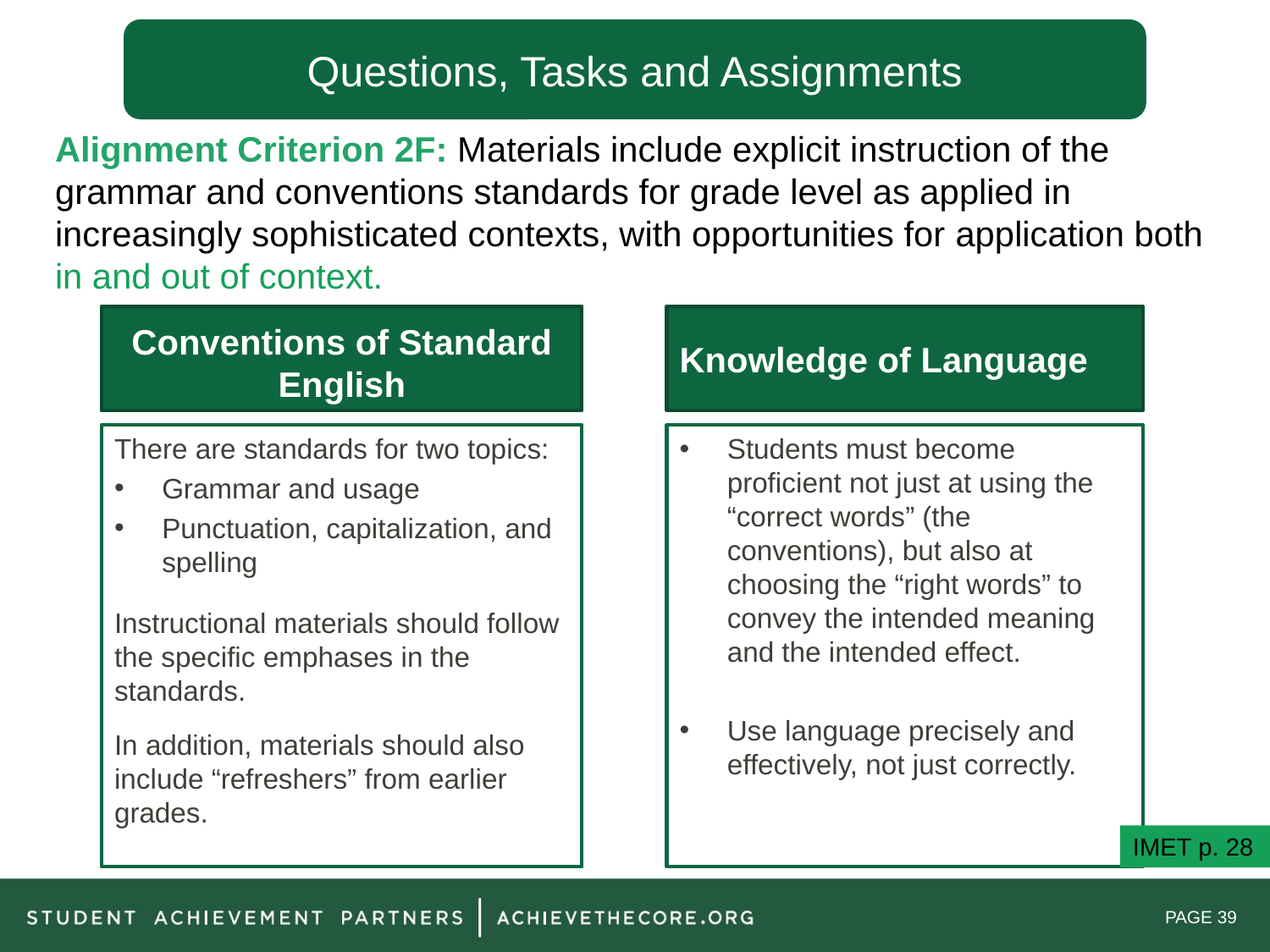

Questions, Tasks and Assignments
# Alignment Criterion 2F: Materials include explicit instruction of the grammar and conventions standards for grade level as applied in increasingly sophisticated contexts, with opportunities for application both in and out of context.
Conventions of Standard English
Knowledge of Language
Students must become proficient not just at using the “correct words” (the conventions), but also at choosing the “right words” to convey the intended meaning and the intended effect.

Use language precisely and effectively, not just correctly.

There are standards for two topics:
Grammar and usage
Punctuation, capitalization, and spelling

Instructional materials should follow the specific emphases in the standards.

In addition, materials should also include “refreshers” from earlier grades.
IMET p. 28